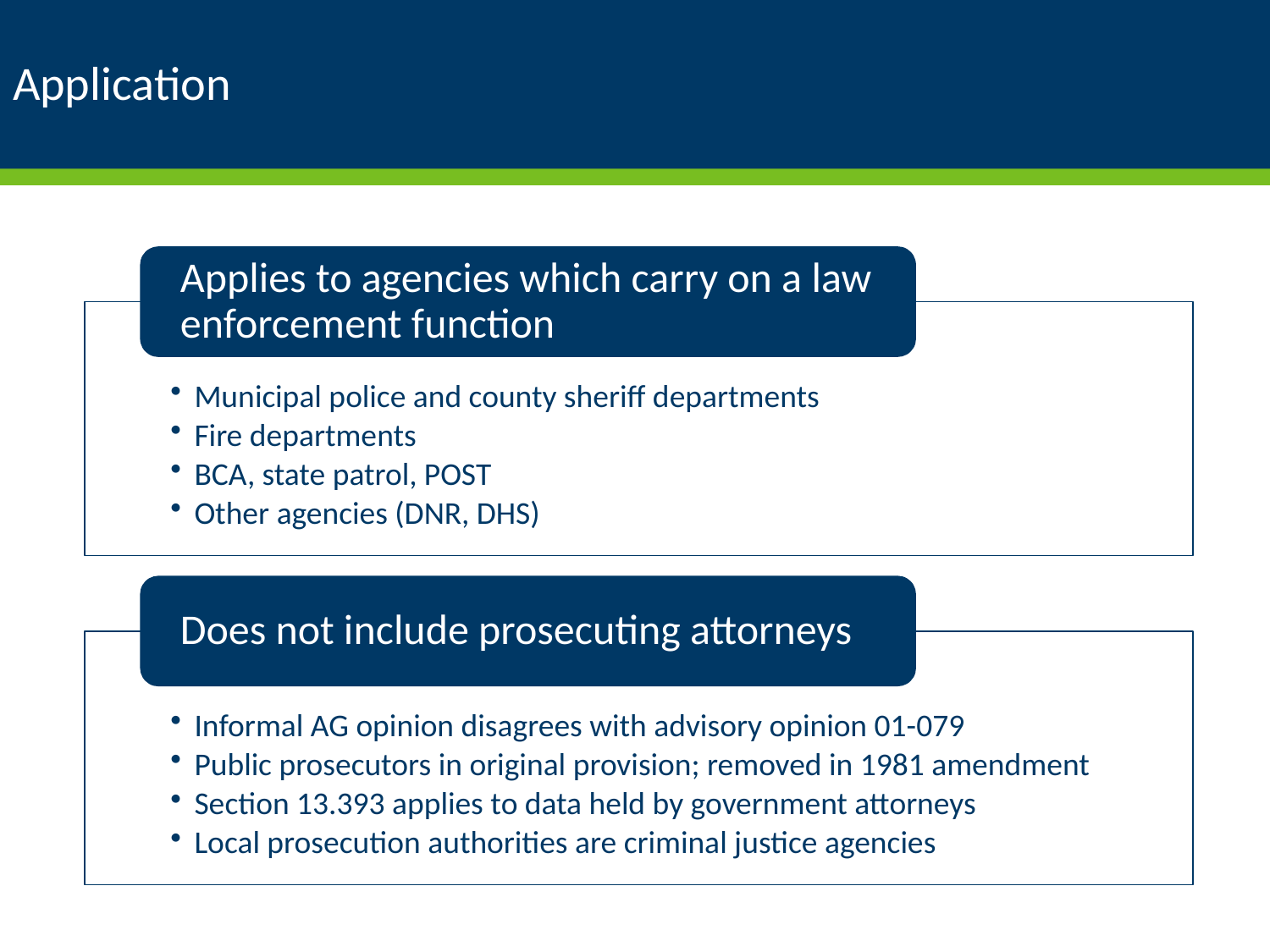

# Application
Municipal police and county sheriff departments
Fire departments
BCA, state patrol, POST
Other agencies (DNR, DHS)
Applies to agencies which carry on a law enforcement function
Informal AG opinion disagrees with advisory opinion 01-079
Public prosecutors in original provision; removed in 1981 amendment
Section 13.393 applies to data held by government attorneys
Local prosecution authorities are criminal justice agencies
Does not include prosecuting attorneys